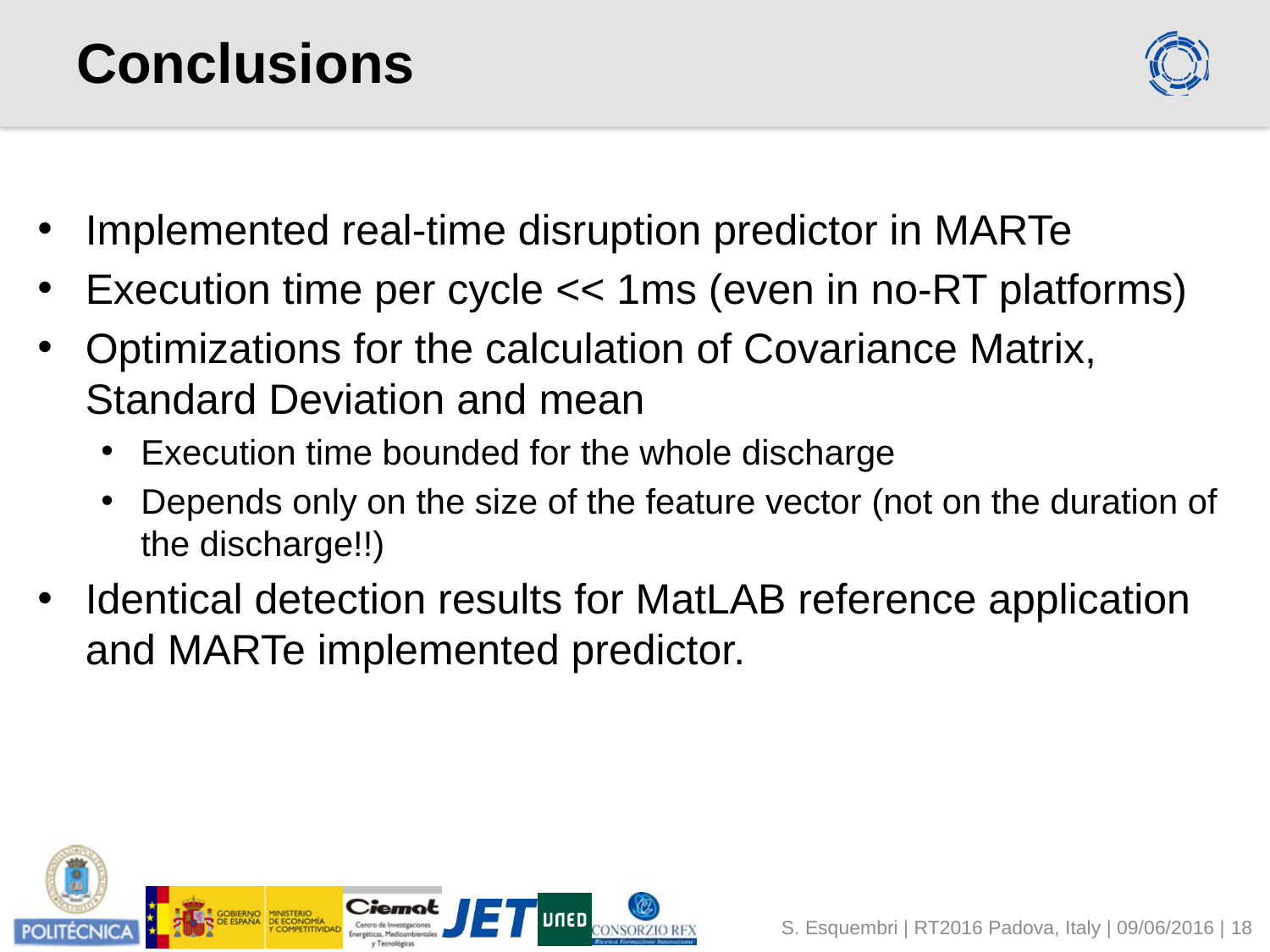

# Conclusions
Implemented real-time disruption predictor in MARTe
Execution time per cycle << 1ms (even in no-RT platforms)
Optimizations for the calculation of Covariance Matrix, Standard Deviation and mean
Execution time bounded for the whole discharge
Depends only on the size of the feature vector (not on the duration of the discharge!!)
Identical detection results for MatLAB reference application and MARTe implemented predictor.

S. Esquembri | RT2016 Padova, Italy | 09/06/2016 | 18